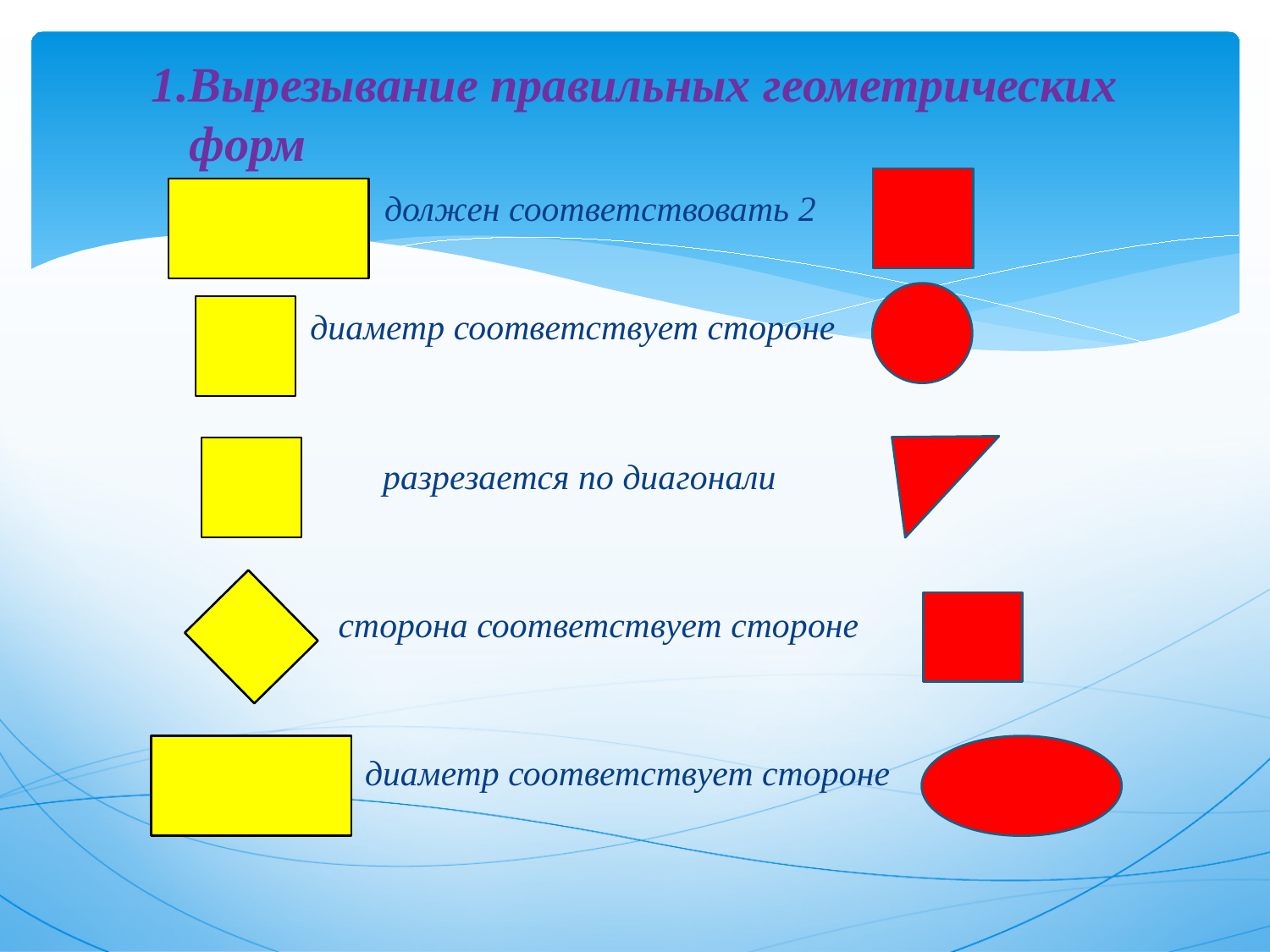

1.Вырезывание правильных геометрических форм
                      должен соответствовать 2

               диаметр соответствует стороне

                          разрезается по диагонали

                     сторона соответствует стороне

                        диаметр соответствует стороне